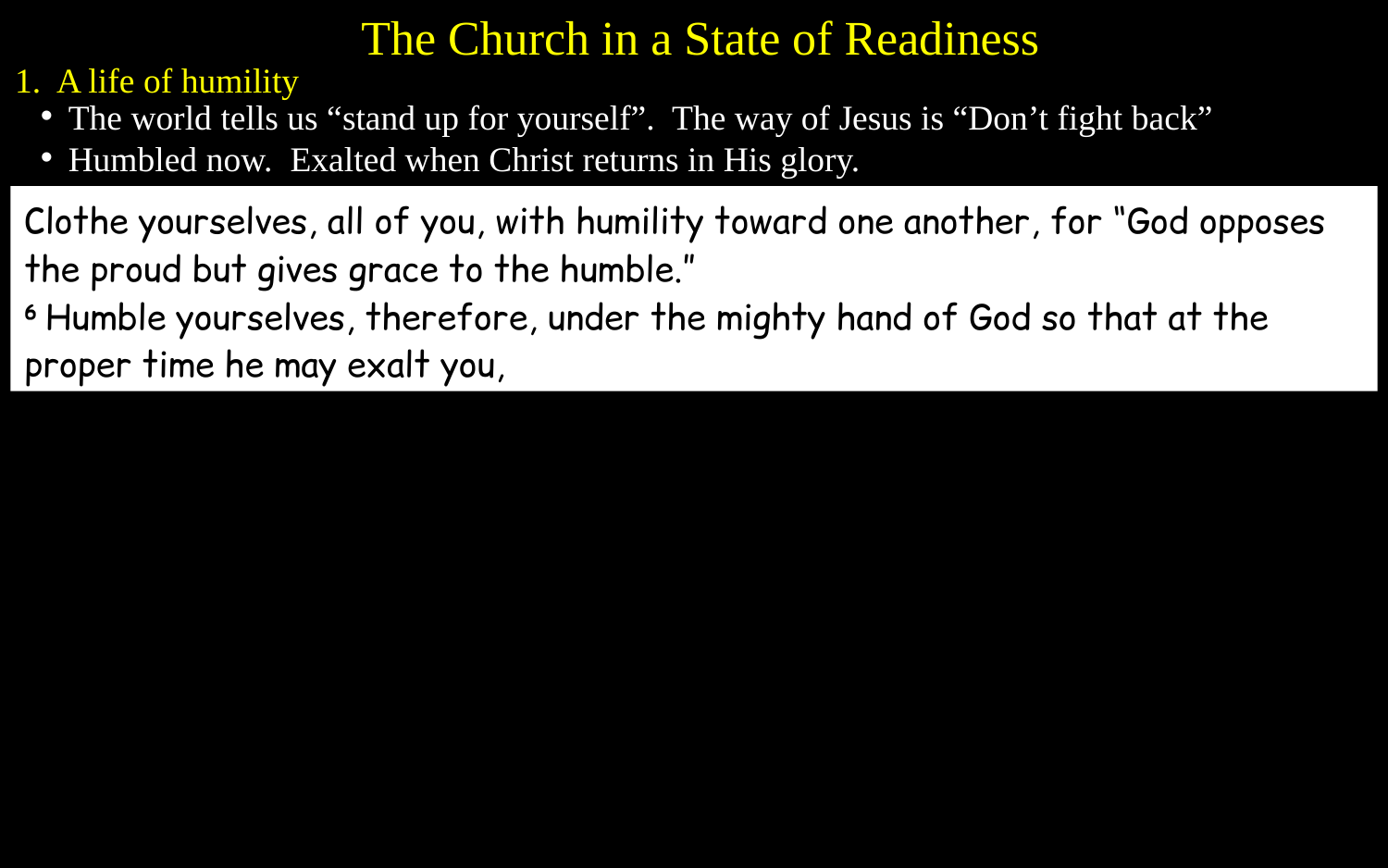

The Church in a State of Readiness
1.  A life of humility
The world tells us “stand up for yourself”.  The way of Jesus is “Don’t fight back”
Humbled now.  Exalted when Christ returns in His glory.
Clothe yourselves, all of you, with humility toward one another, for “God opposes the proud but gives grace to the humble.”
6 Humble yourselves, therefore, under the mighty hand of God so that at the proper time he may exalt you,